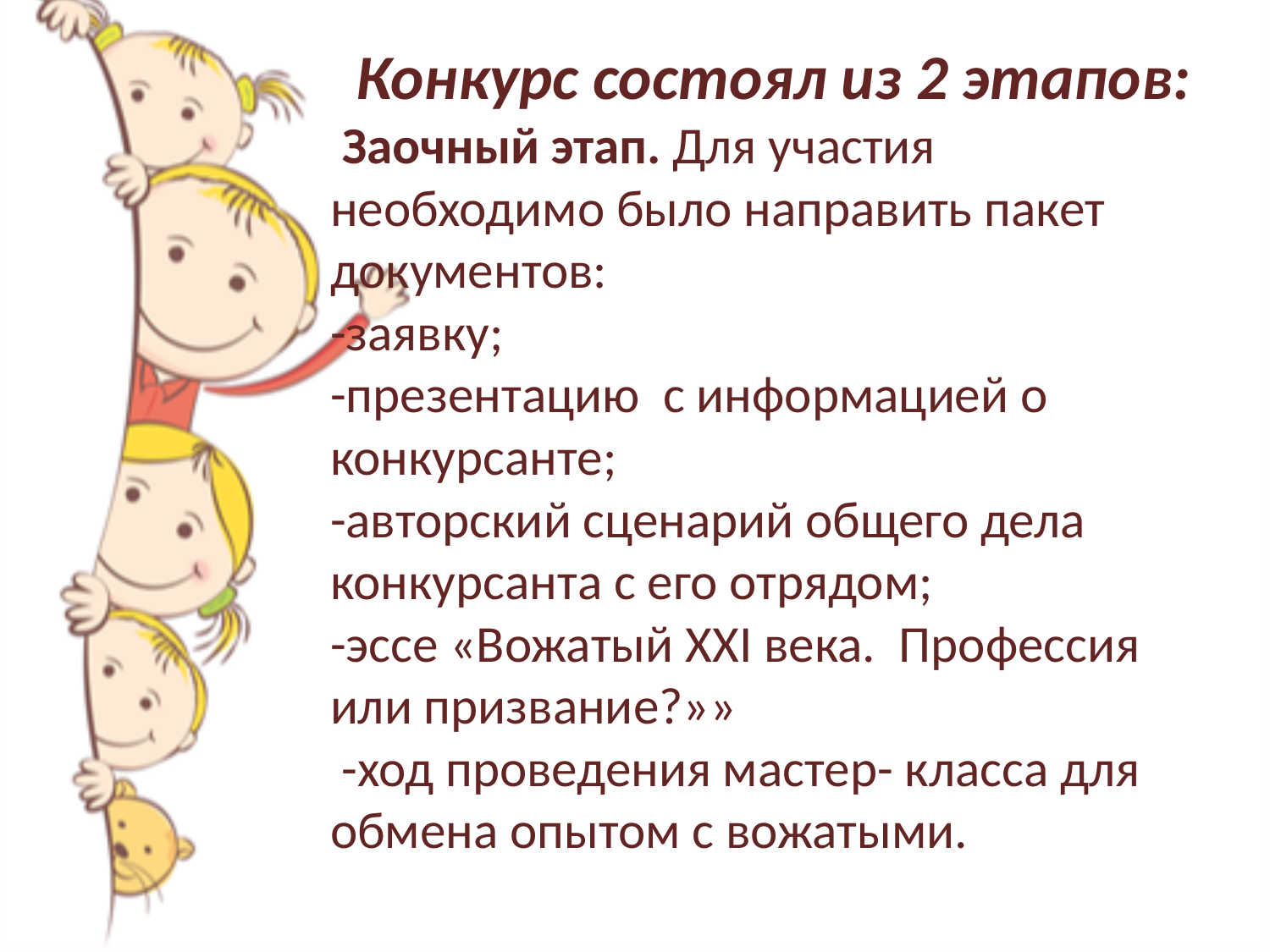

Конкурс состоял из 2 этапов:
 Заочный этап. Для участия необходимо было направить пакет документов:
-заявку;
-презентацию  с информацией о конкурсанте;
-авторский сценарий общего дела конкурсанта с его отрядом;
-эссе «Вожатый XXI века.  Профессия или призвание?»»
 -ход проведения мастер- класса для  обмена опытом с вожатыми.